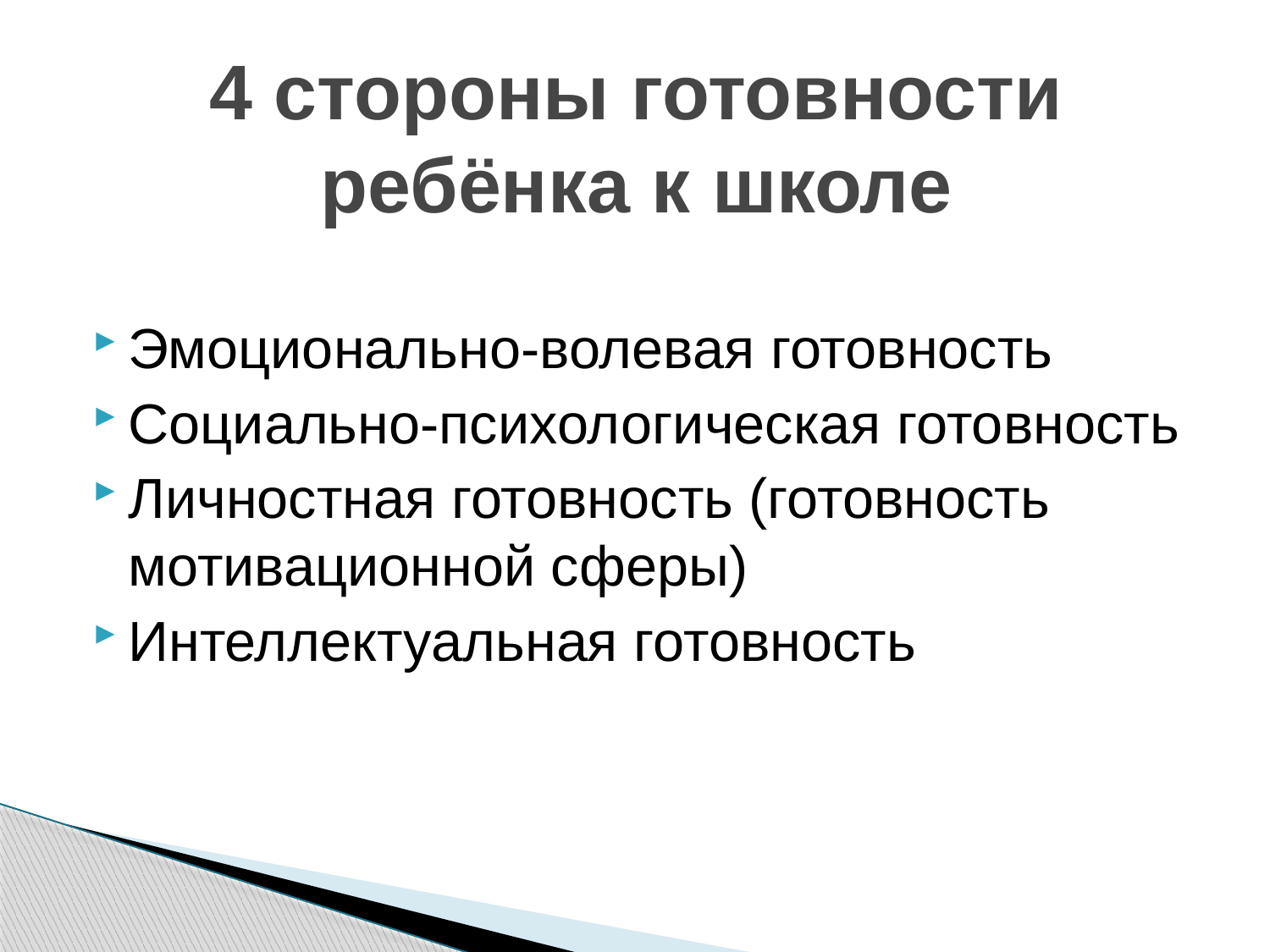

# 4 стороны готовности ребёнка к школе
Эмоционально-волевая готовность
Социально-психологическая готовность
Личностная готовность (готовность мотивационной сферы)
Интеллектуальная готовность